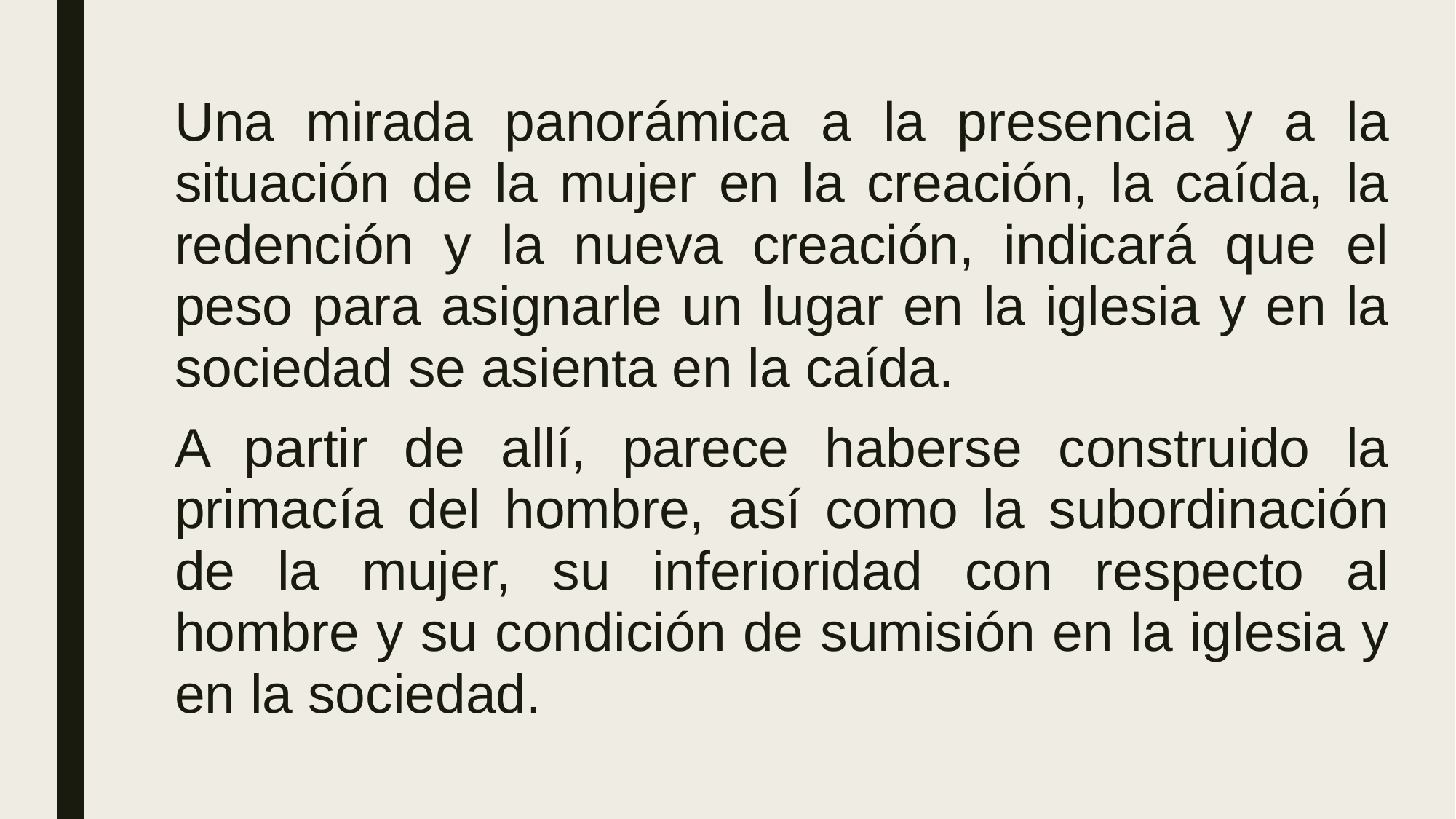

Una mirada panorámica a la presencia y a la situación de la mujer en la creación, la caída, la redención y la nueva creación, indicará que el peso para asignarle un lugar en la iglesia y en la sociedad se asienta en la caída.
A partir de allí, parece haberse construido la primacía del hombre, así como la subordinación de la mujer, su inferioridad con respecto al hombre y su condición de sumisión en la iglesia y en la sociedad.